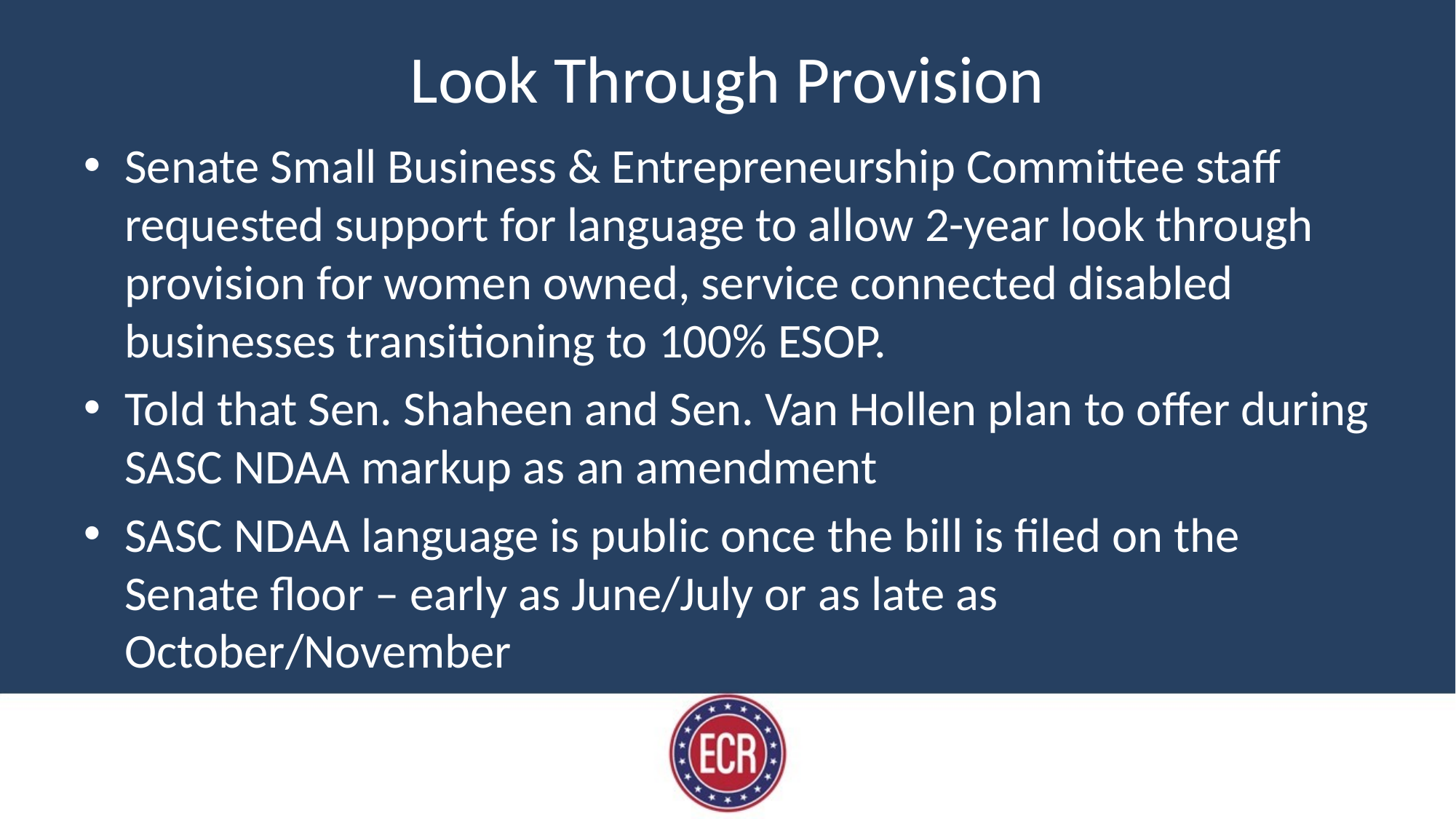

# Look Through Provision
Senate Small Business & Entrepreneurship Committee staff requested support for language to allow 2-year look through provision for women owned, service connected disabled businesses transitioning to 100% ESOP.
Told that Sen. Shaheen and Sen. Van Hollen plan to offer during SASC NDAA markup as an amendment
SASC NDAA language is public once the bill is filed on the Senate floor – early as June/July or as late as October/November